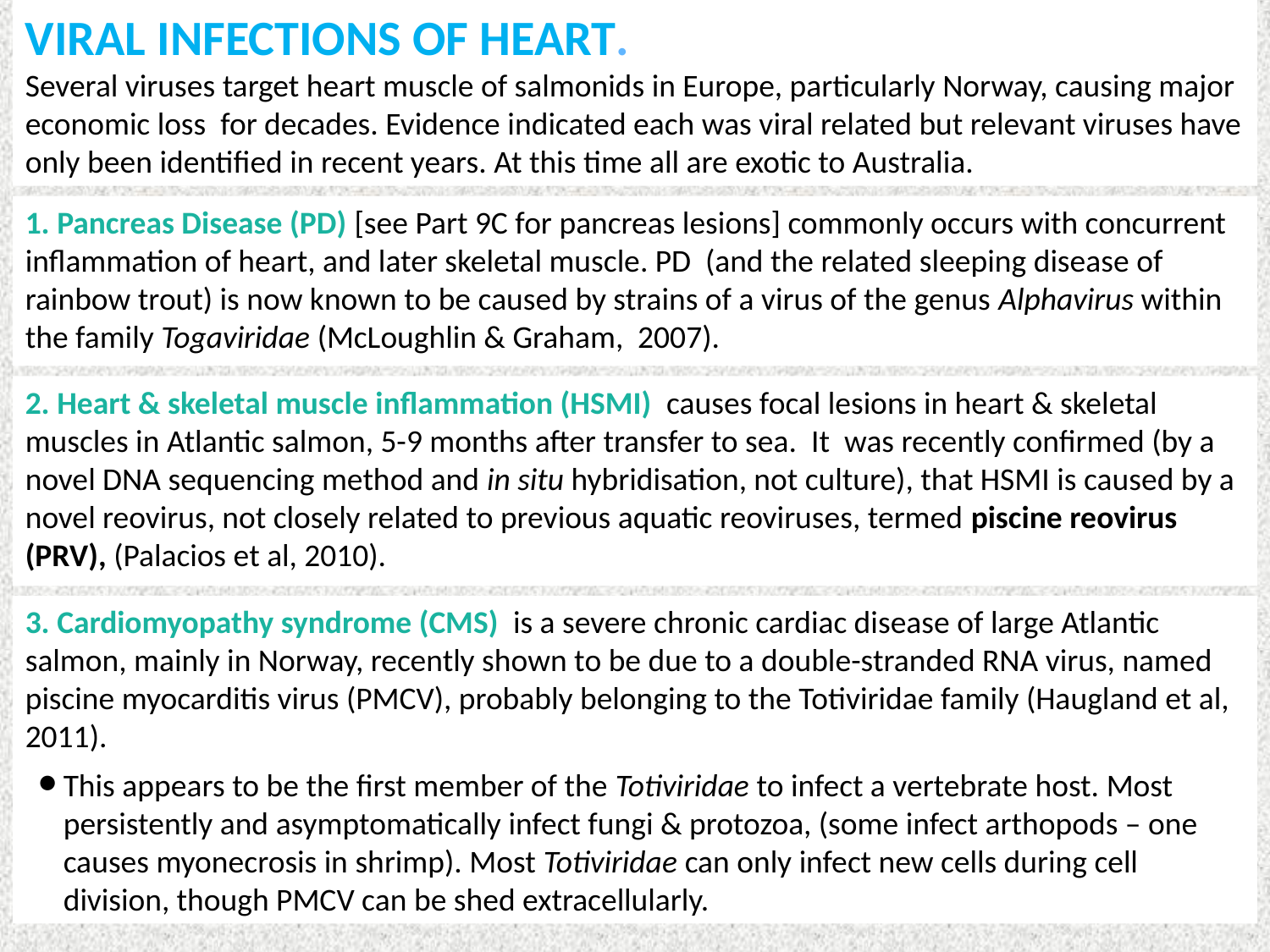

VIRAL INFECTIONS OF HEART.
Several viruses target heart muscle of salmonids in Europe, particularly Norway, causing major economic loss  for decades. Evidence indicated each was viral related but relevant viruses have only been identified in recent years. At this time all are exotic to Australia.
1. Pancreas Disease (PD) [see Part 9C for pancreas lesions] commonly occurs with concurrent inflammation of heart, and later skeletal muscle. PD  (and the related sleeping disease of rainbow trout) is now known to be caused by strains of a virus of the genus Alphavirus within the family Togaviridae (McLoughlin & Graham,  2007).
2. Heart & skeletal muscle inflammation (HSMI)  causes focal lesions in heart & skeletal muscles in Atlantic salmon, 5-9 months after transfer to sea.  It  was recently confirmed (by a novel DNA sequencing method and in situ hybridisation, not culture), that HSMI is caused by a novel reovirus, not closely related to previous aquatic reoviruses, termed piscine reovirus (PRV), (Palacios et al, 2010).
3. Cardiomyopathy syndrome (CMS)  is a severe chronic cardiac disease of large Atlantic salmon, mainly in Norway, recently shown to be due to a double-stranded RNA virus, named piscine myocarditis virus (PMCV), probably belonging to the Totiviridae family (Haugland et al, 2011).
This appears to be the first member of the Totiviridae to infect a vertebrate host. Most persistently and asymptomatically infect fungi & protozoa, (some infect arthopods – one causes myonecrosis in shrimp). Most Totiviridae can only infect new cells during cell division, though PMCV can be shed extracellularly.